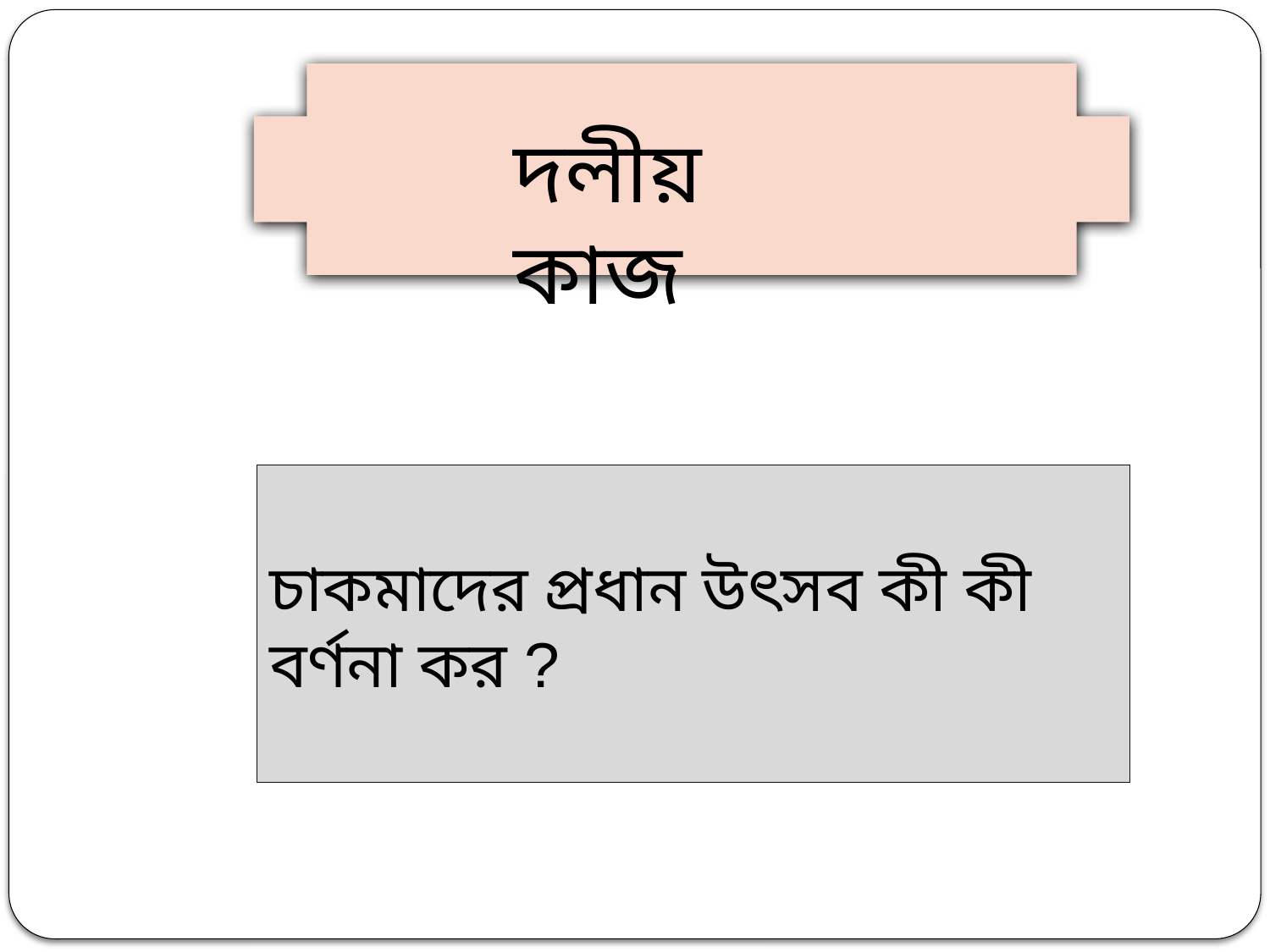

দলীয় কাজ

চাকমাদের প্রধান উৎসব কী কী বর্ণনা কর ?